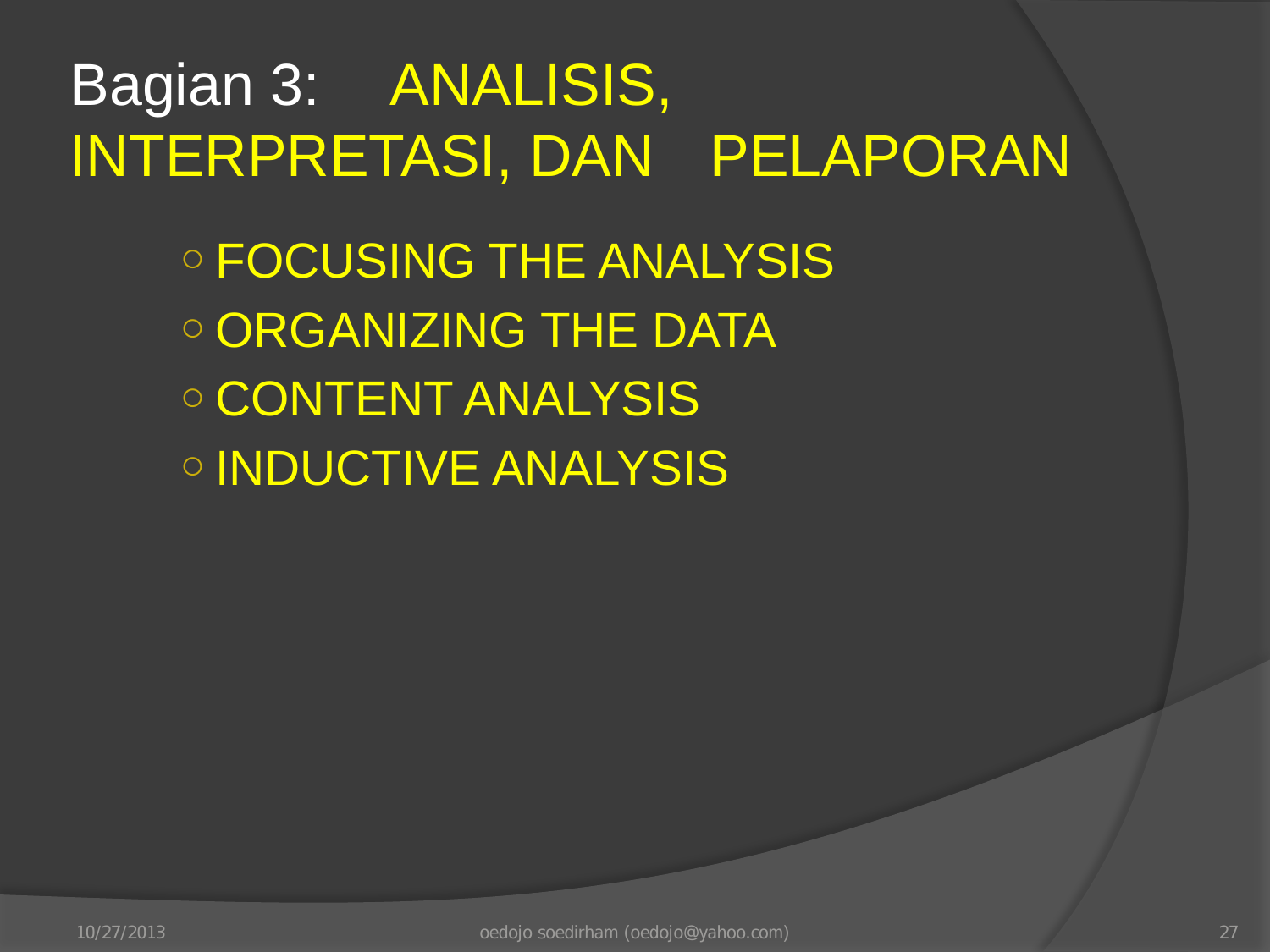

# Bagian 3:	ANALISIS, 						INTERPRETASI, DAN 			PELAPORAN
FOCUSING THE ANALYSIS
ORGANIZING THE DATA
CONTENT ANALYSIS
INDUCTIVE ANALYSIS
10/27/2013
oedojo soedirham (oedojo@yahoo.com)
27